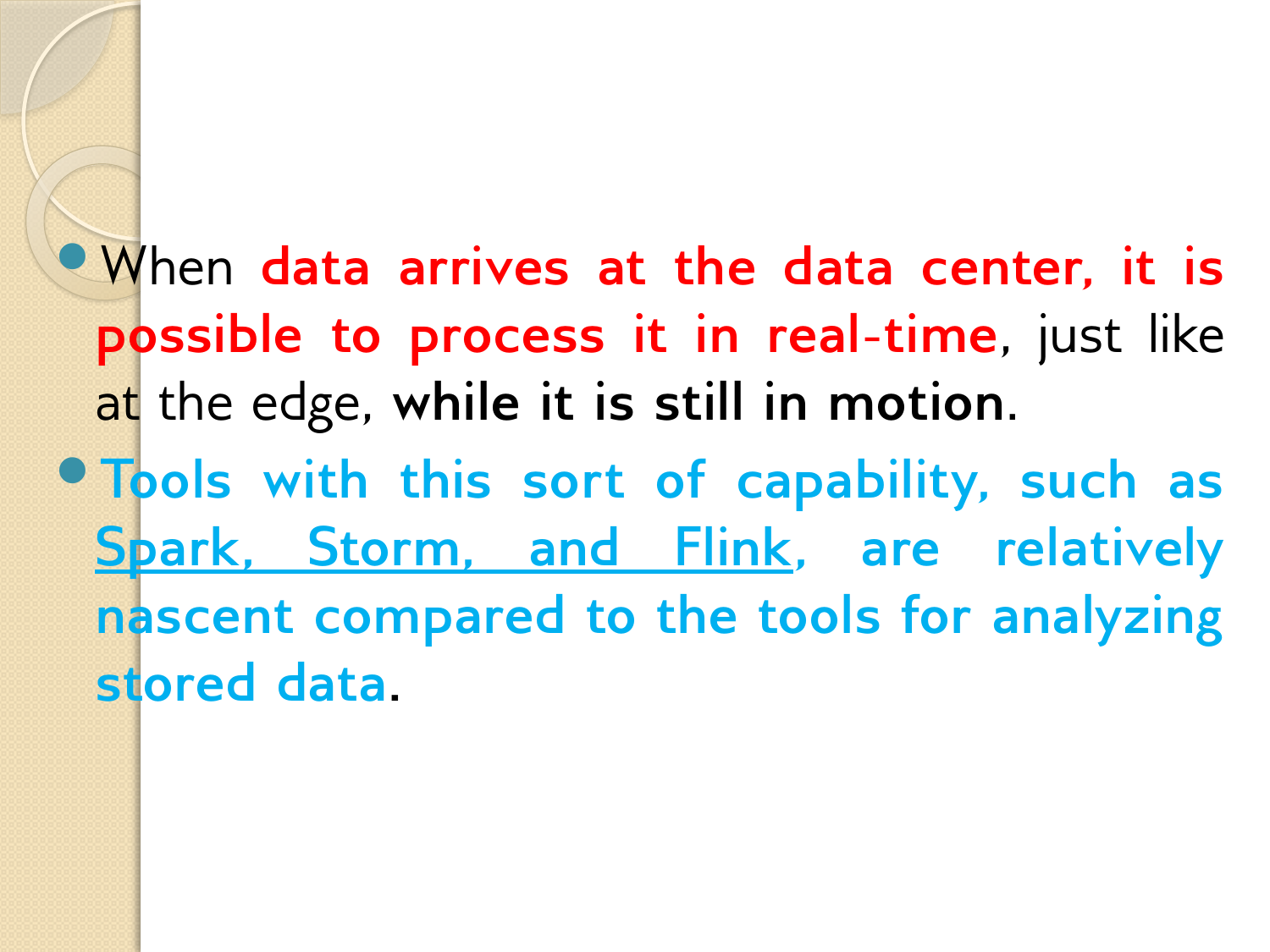

#
When data arrives at the data center, it is possible to process it in real-time, just like at the edge, while it is still in motion.
Tools with this sort of capability, such as Spark, Storm, and Flink, are relatively nascent compared to the tools for analyzing stored data.